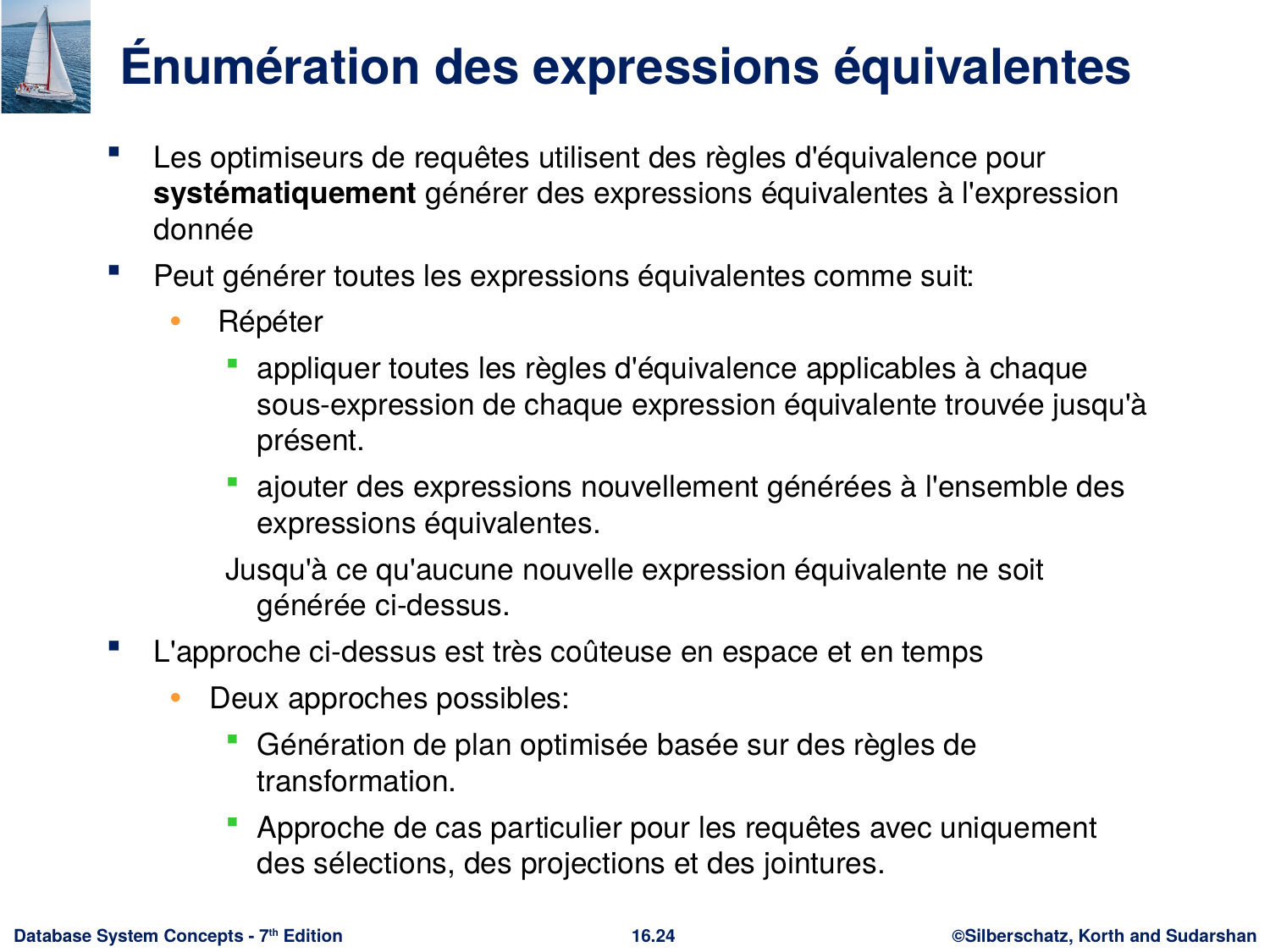

# Énumération des expressions équivalentes
Les optimiseurs de requêtes utilisent des règles d'équivalence pour systématiquement générer des expressions équivalentes à l'expression donnée
Peut générer toutes les expressions équivalentes comme suit:
 Répéter
appliquer toutes les règles d'équivalence applicables à chaque sous-expression de chaque expression équivalente trouvée jusqu'à présent.
ajouter des expressions nouvellement générées à l'ensemble des expressions équivalentes.
Jusqu'à ce qu'aucune nouvelle expression équivalente ne soit générée ci-dessus.
L'approche ci-dessus est très coûteuse en espace et en temps
Deux approches possibles:
Génération de plan optimisée basée sur des règles de transformation.
Approche de cas particulier pour les requêtes avec uniquement des sélections, des projections et des jointures.